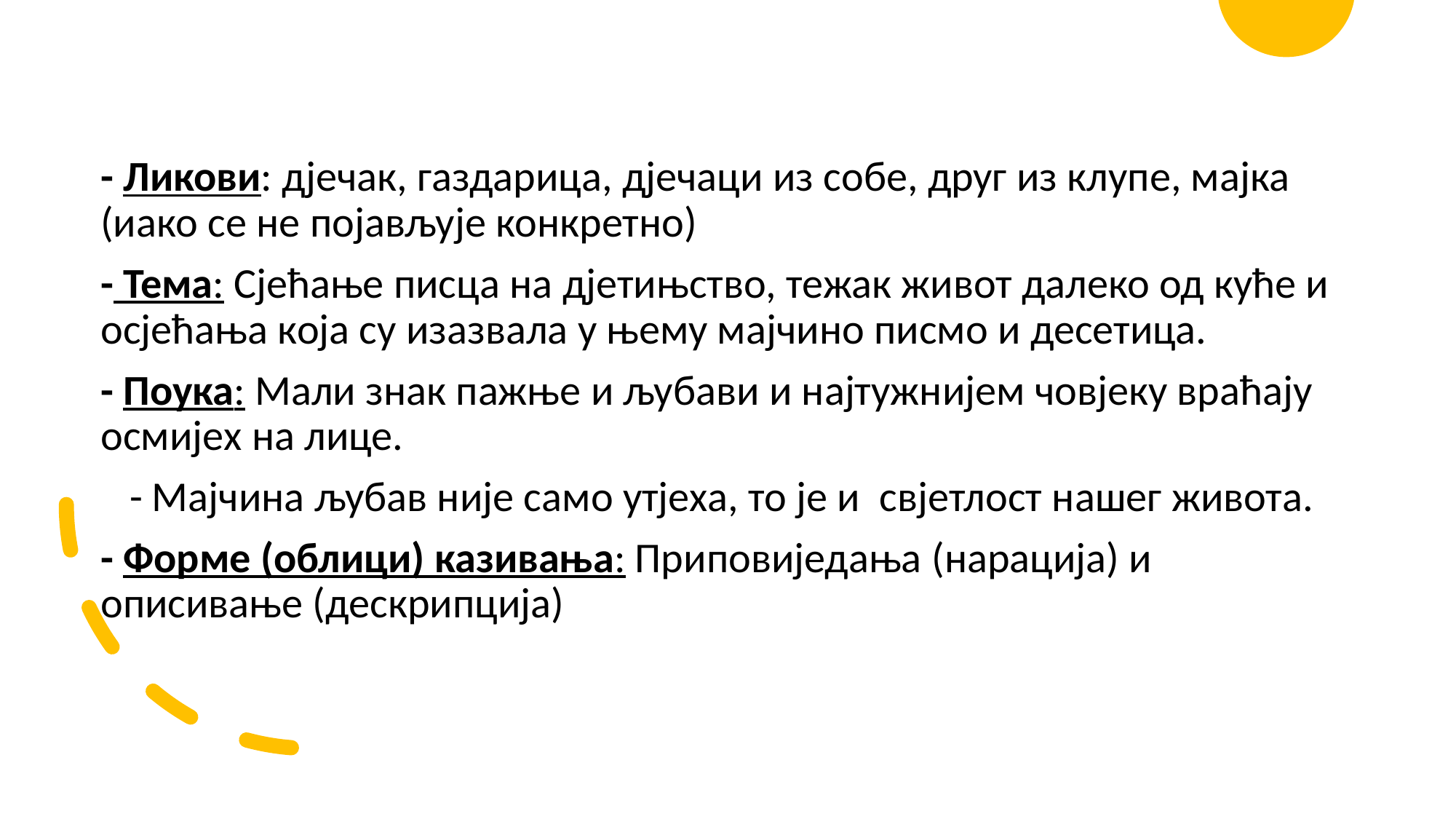

- Ликови: дјечак, газдарица, дјечаци из собе, друг из клупе, мајка (иако се не појављује конкретно)
- Тема: Сјећање писца на дјетињство, тежак живот далеко од куће и осјећања која су изазвала у њему мајчино писмо и десетица.
- Поука: Мали знак пажње и љубави и најтужнијем човјеку враћају осмијех на лице.
   - Мајчина љубав није само утјеха, то је и  свјетлост нашег живота.
- Форме (облици) казивања: Приповиједања (нарација) и описивање (дескрипција)